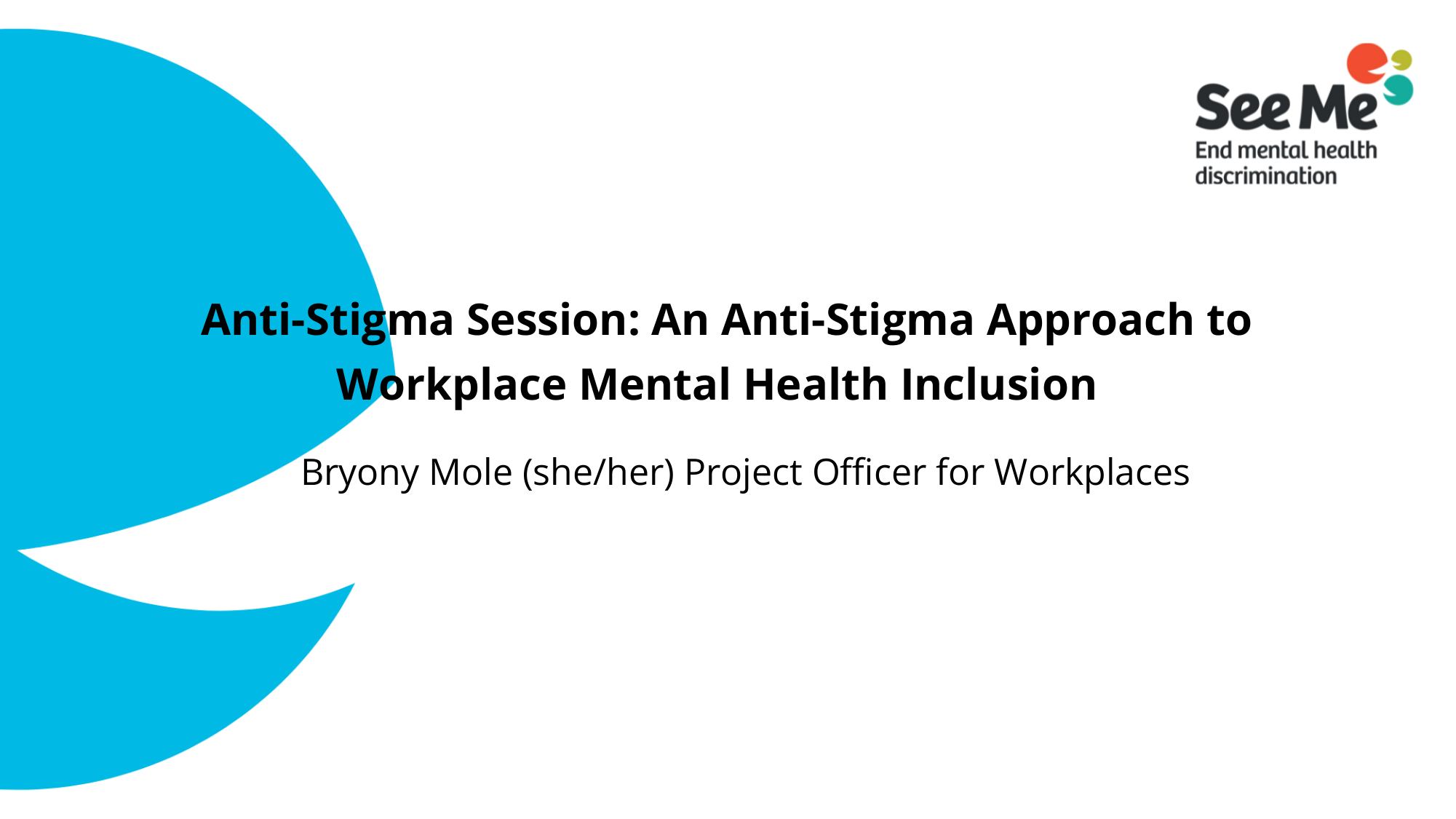

Anti-Stigma Session: An Anti-Stigma Approach to Workplace Mental Health Inclusion
#
 Bryony Mole (she/her) Project Officer for Workplaces